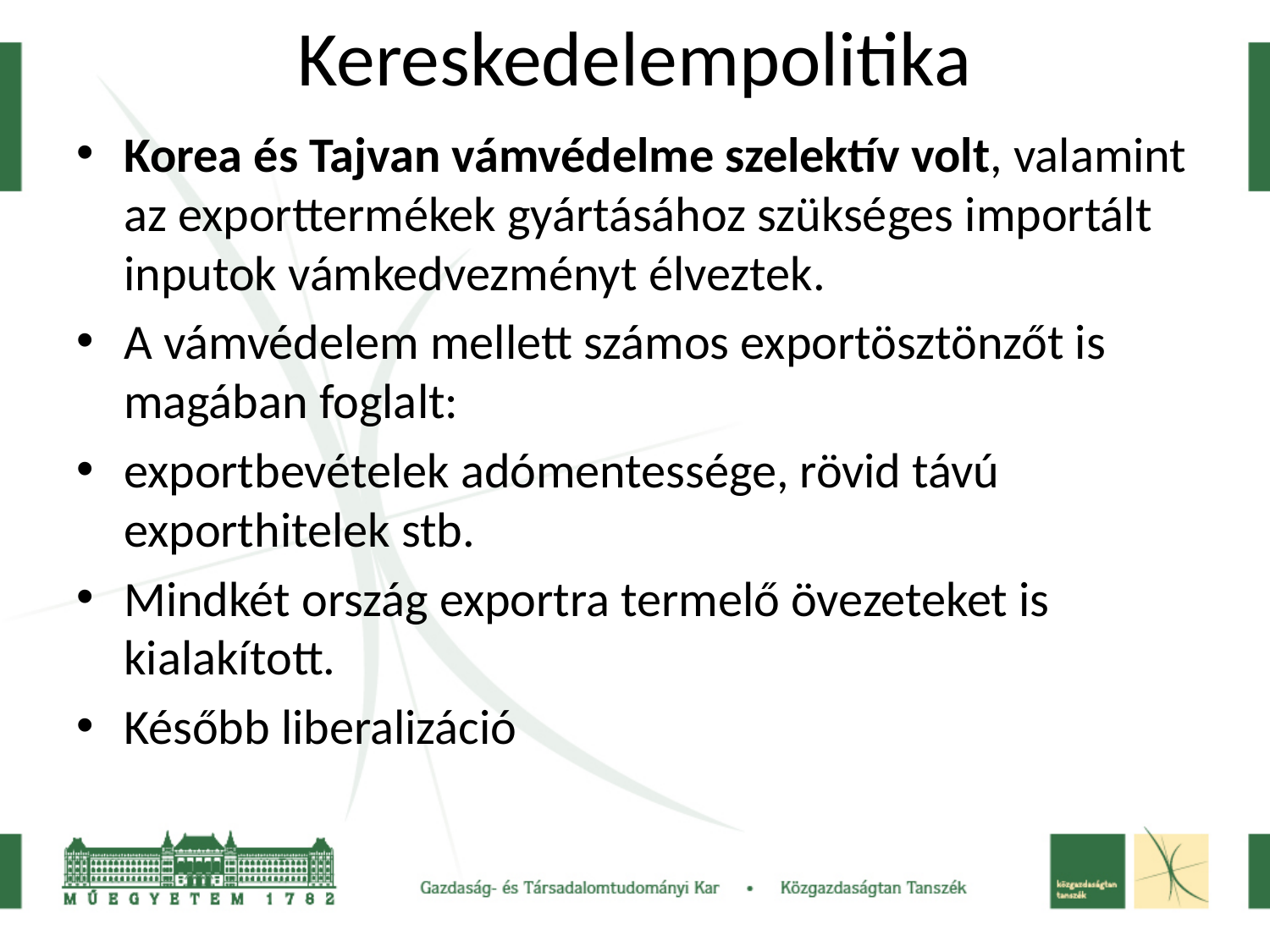

# Kereskedelempolitika
Korea és Tajvan vámvédelme szelektív volt, valamint az exporttermékek gyártásához szükséges importált inputok vámkedvezményt élveztek.
A vámvédelem mellett számos exportösztönzőt is magában foglalt:
exportbevételek adómentessége, rövid távú exporthitelek stb.
Mindkét ország exportra termelő övezeteket is kialakított.
Később liberalizáció